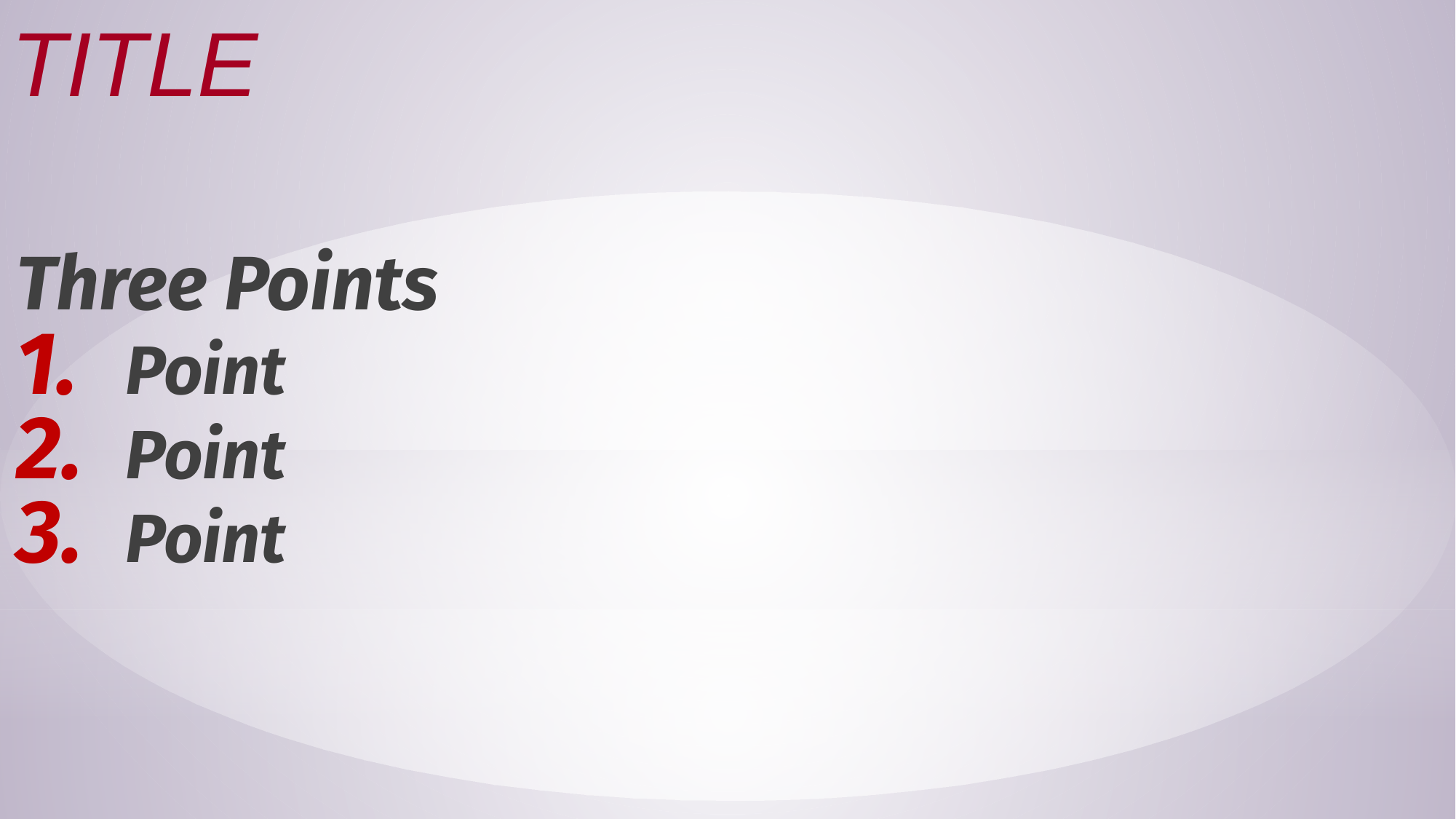

# TITLE
Three Points
Point
Point
Point